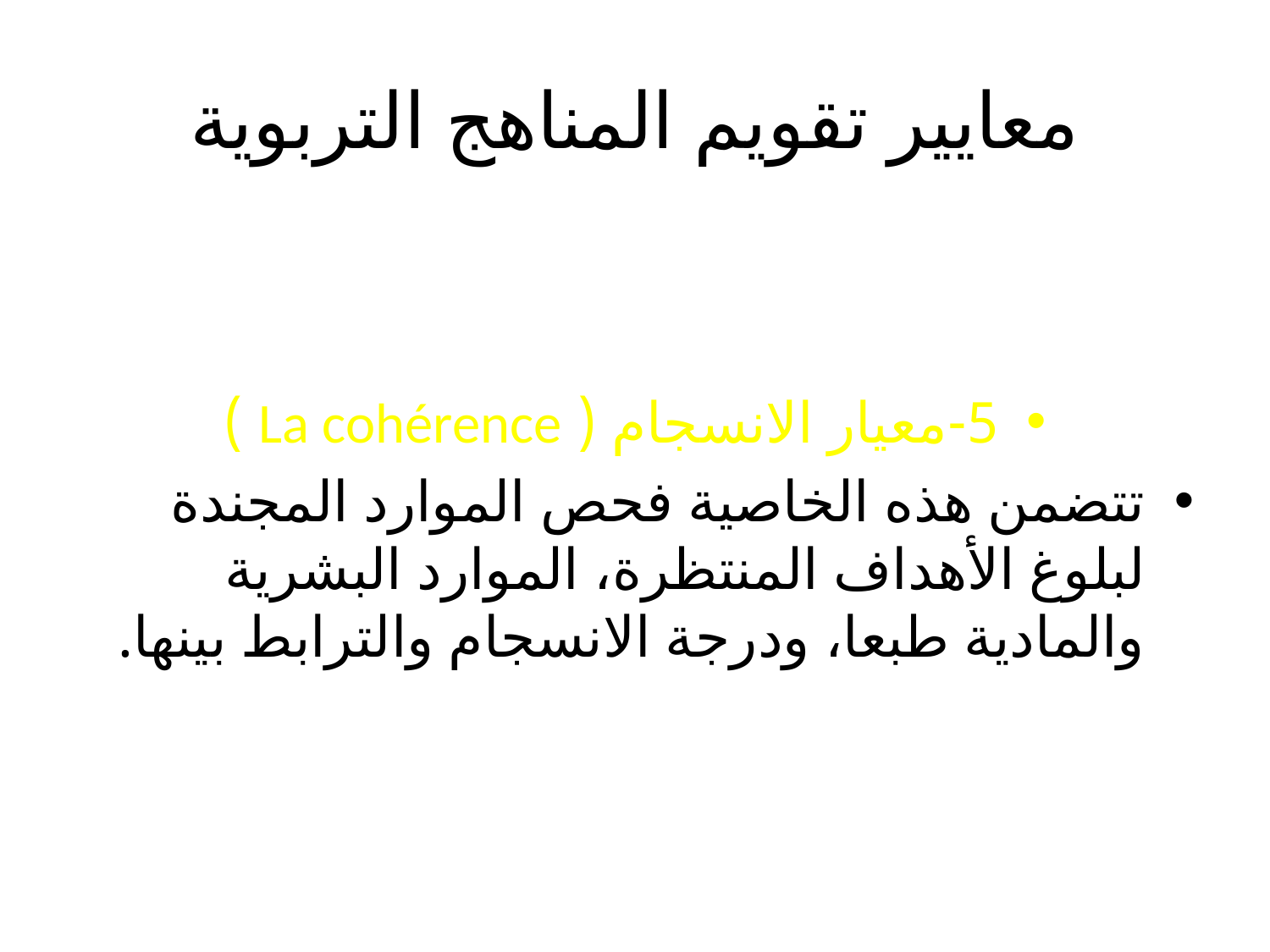

# معايير تقويم المناهج التربوية

5-معيار الانسجام ( La cohérence )
تتضمن هذه الخاصية فحص الموارد المجندة لبلوغ الأهداف المنتظرة، الموارد البشرية والمادية طبعا، ودرجة الانسجام والترابط بينها.